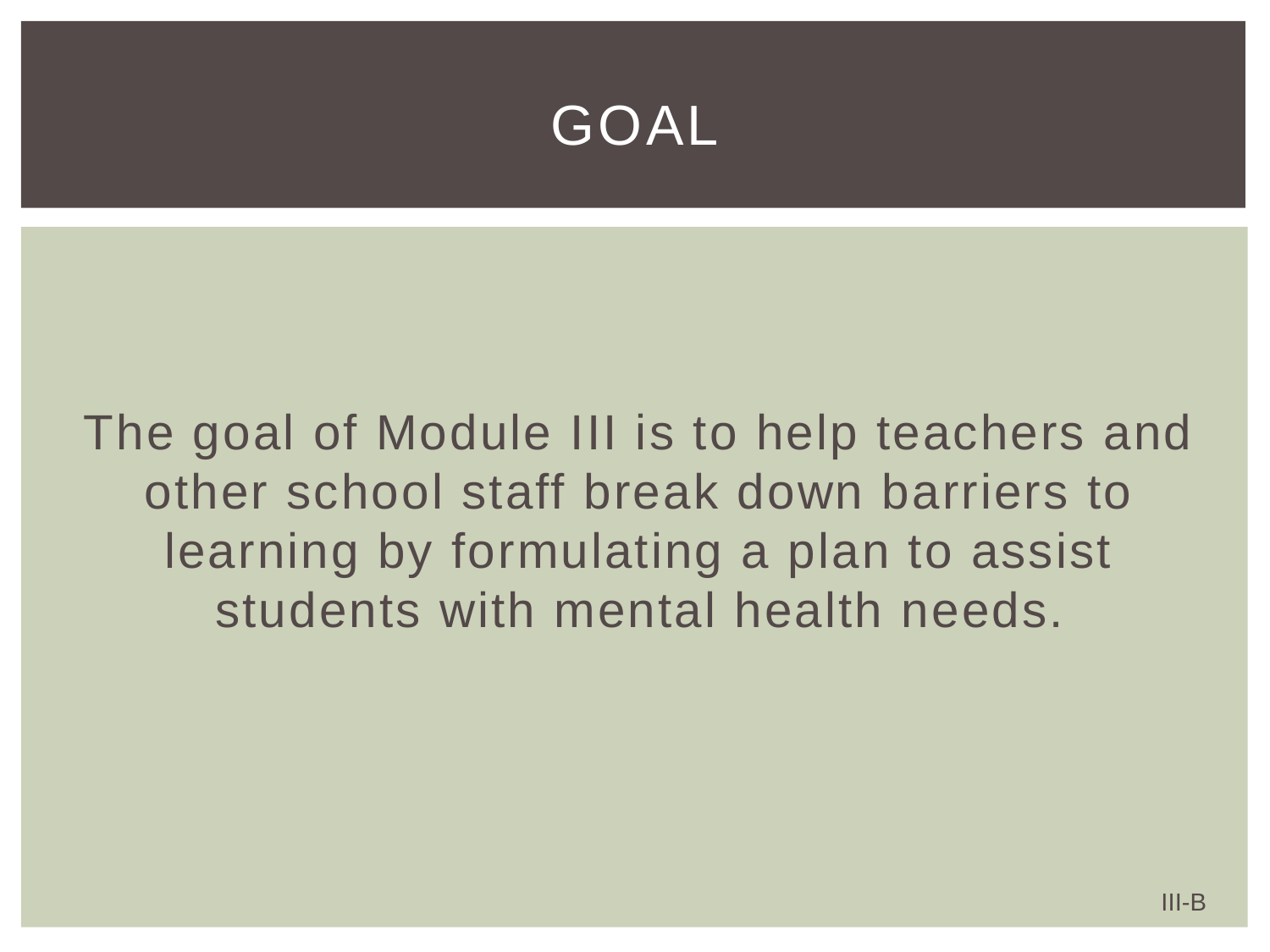

# GOAL
The goal of Module III is to help teachers and other school staff break down barriers to learning by formulating a plan to assist students with mental health needs.

III-B